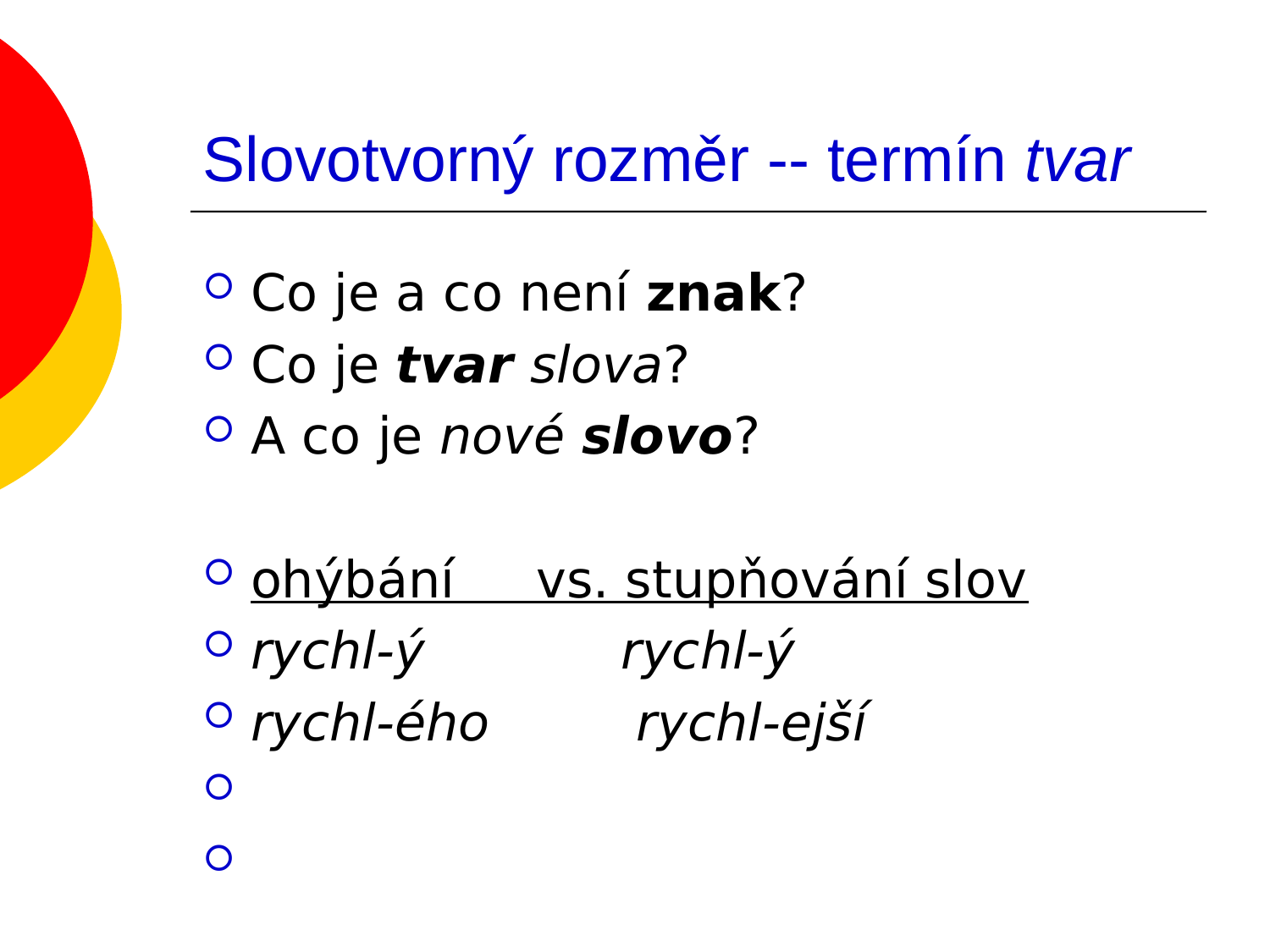

# Slovotvorný rozměr -- termín tvar​
Co je a co není znak?​
Co je tvar slova? ​
A co je nové slovo?​

ohýbání     vs. stupňování slov​
rychl-ý            rychl-ý     ​
rychl-ého         rychl-ejší​
​
​